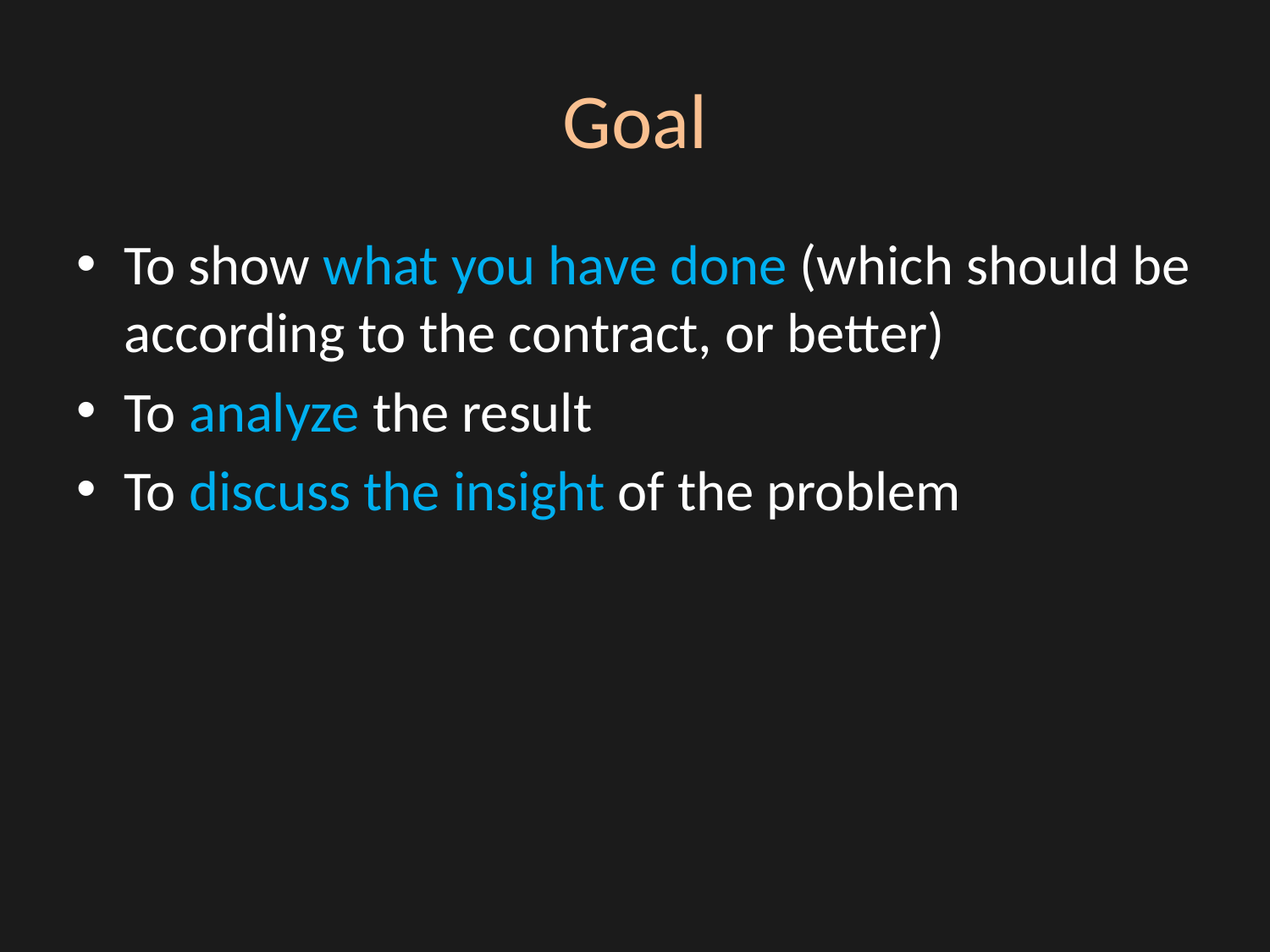

# Goal
To show what you have done (which should be according to the contract, or better)
To analyze the result
To discuss the insight of the problem